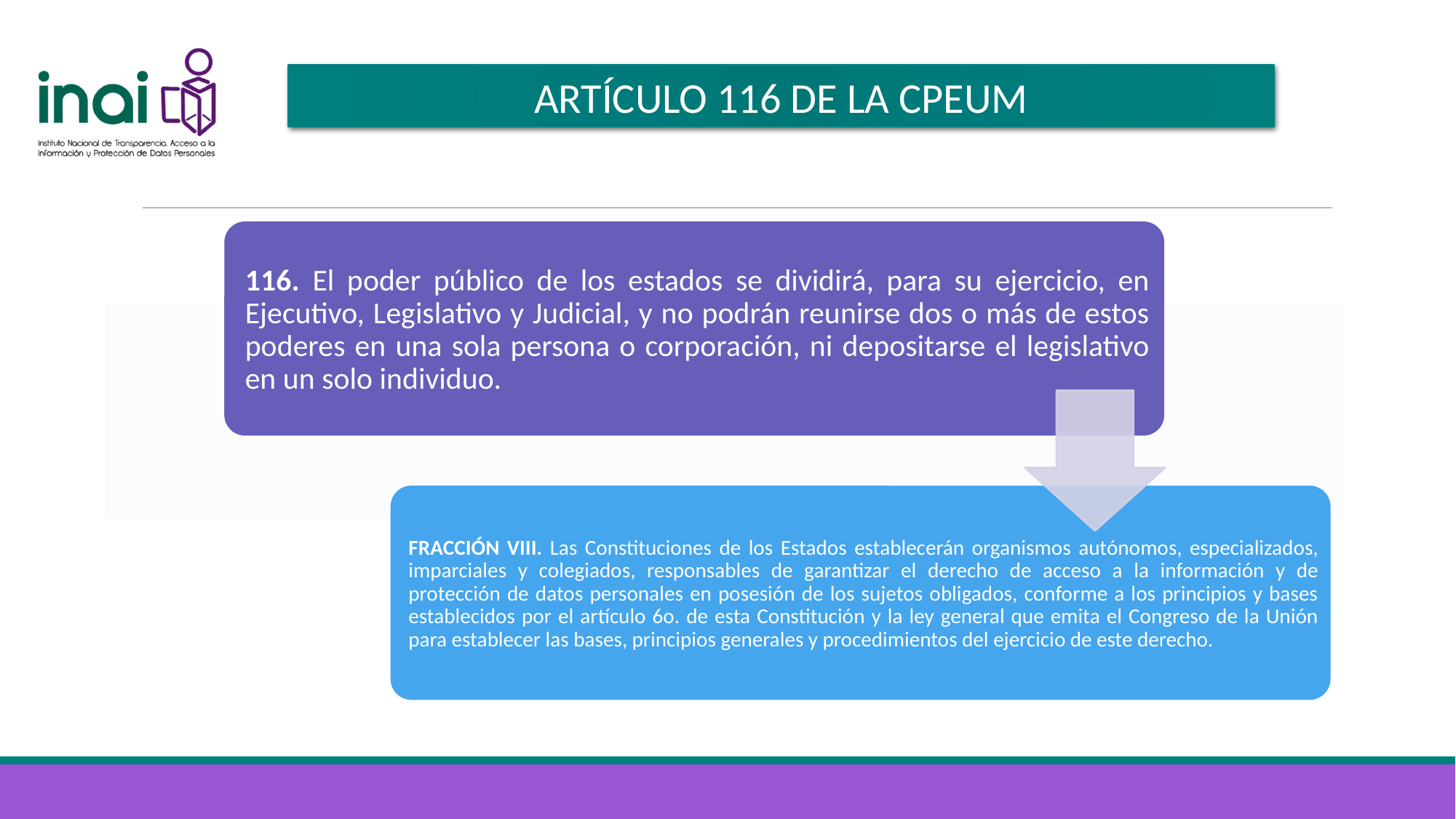

#
ARTÍCULO 116 DE LA CPEUM

116. El poder público de los estados se dividirá, para su ejercicio, en Ejecutivo, Legislativo y Judicial, y no podrán reunirse dos o más de estos poderes en una sola persona o corporación, ni depositarse el legislativo en un solo individuo.

FRACCIÓN VIII. Las Constituciones de los Estados establecerán organismos autónomos, especializados, imparciales y colegiados, responsables de garantizar el derecho de acceso a la información y de protección de datos personales en posesión de los sujetos obligados, conforme a los principios y bases establecidos por el artículo 6o. de esta Constitución y la ley general que emita el Congreso de la Unión para establecer las bases, principios generales y procedimientos del ejercicio de este derecho.